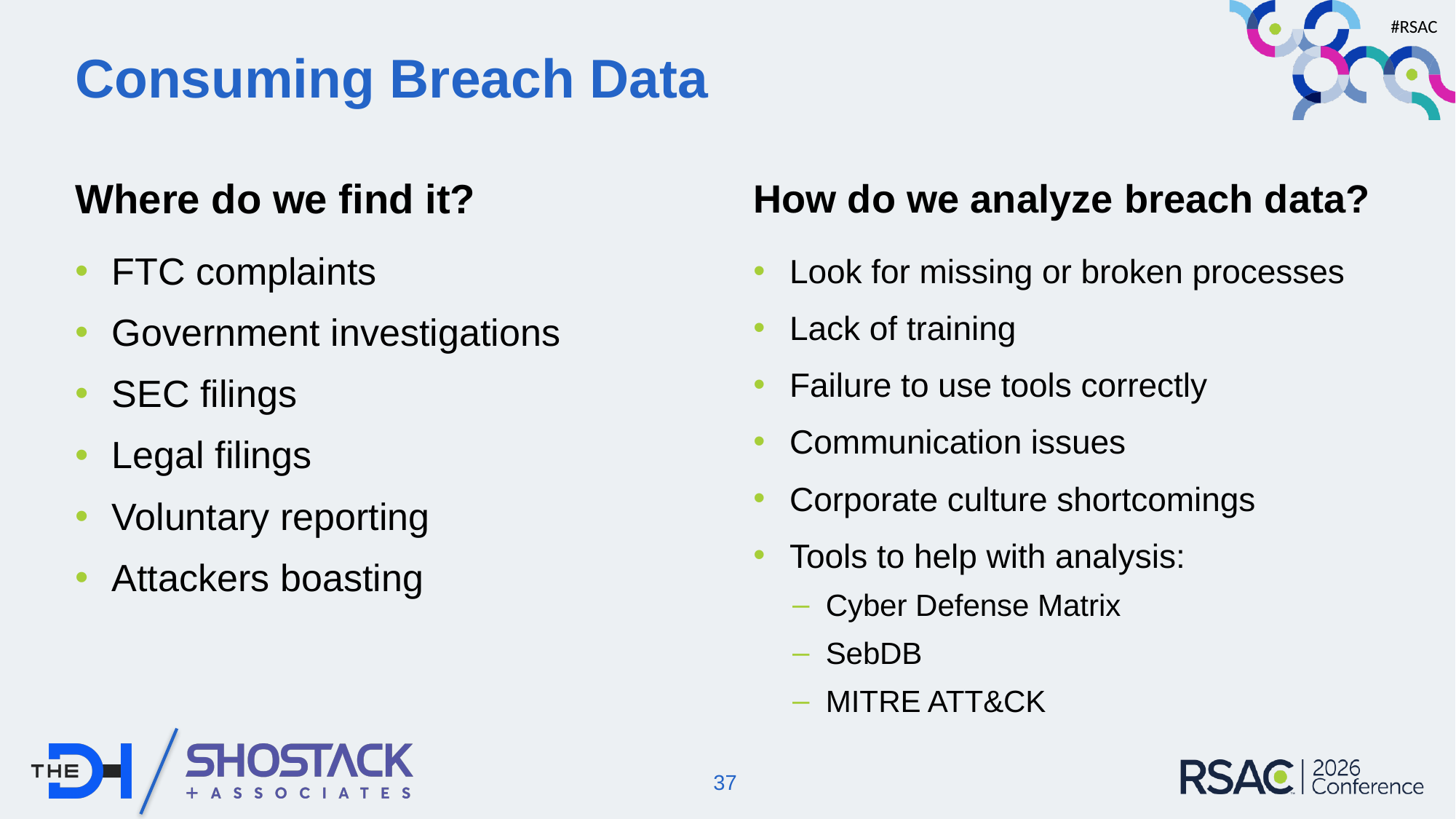

# Consuming Breach Data
Where do we find it?
How do we analyze breach data?
Look for missing or broken processes
Lack of training
Failure to use tools correctly
Communication issues
Corporate culture shortcomings
Tools to help with analysis:
Cyber Defense Matrix
SebDB
MITRE ATT&CK
FTC complaints
Government investigations
SEC filings
Legal filings
Voluntary reporting
Attackers boasting
37